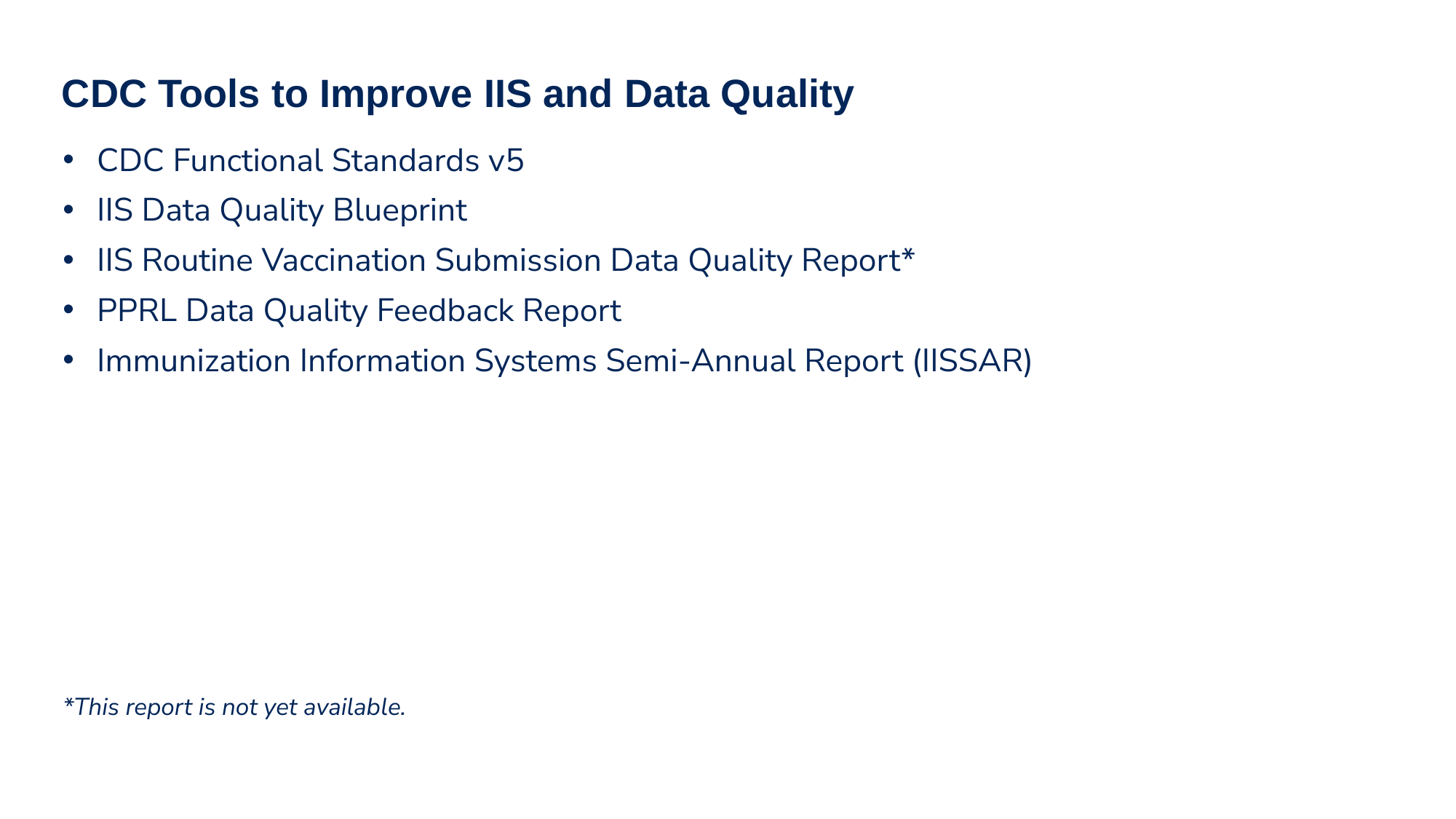

# CDC Tools to Improve IIS and Data Quality
CDC Functional Standards v5
IIS Data Quality Blueprint
IIS Routine Vaccination Submission Data Quality Report*
PPRL Data Quality Feedback Report
Immunization Information Systems Semi-Annual Report (IISSAR)

*This report is not yet available.